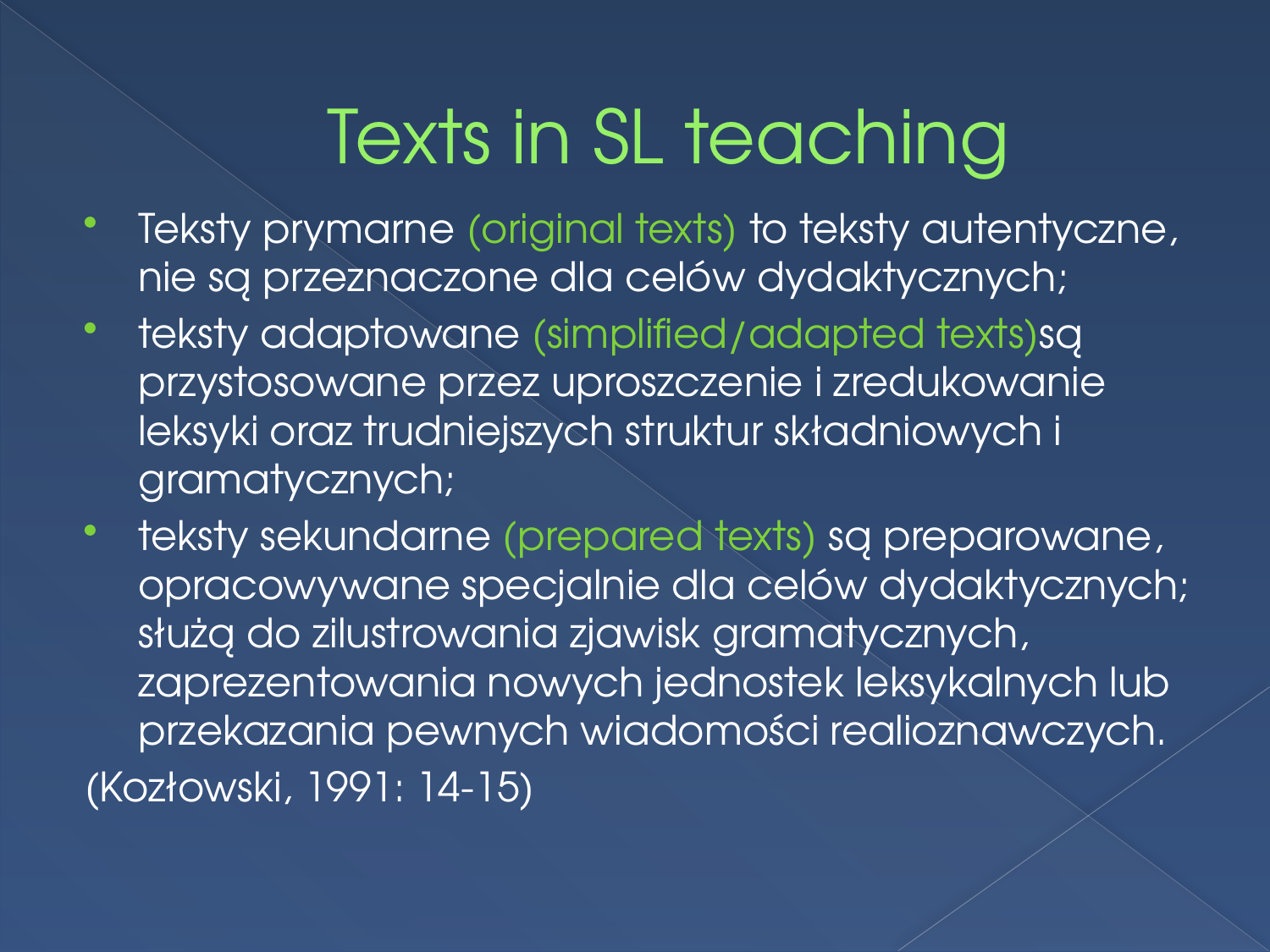

# Texts in SL teaching
Teksty prymarne (original texts) to teksty autentyczne, nie są przeznaczone dla celów dydaktycznych;
teksty adaptowane (simplified/adapted texts)są przystosowane przez uproszczenie i zredukowanie leksyki oraz trudniejszych struktur składniowych i gramatycznych;
teksty sekundarne (prepared texts) są preparowane, opracowywane specjalnie dla celów dydaktycznych; służą do zilustrowania zjawisk gramatycznych, zaprezentowania nowych jednostek leksykalnych lub przekazania pewnych wiadomości realioznawczych.
(Kozłowski, 1991: 14-15)